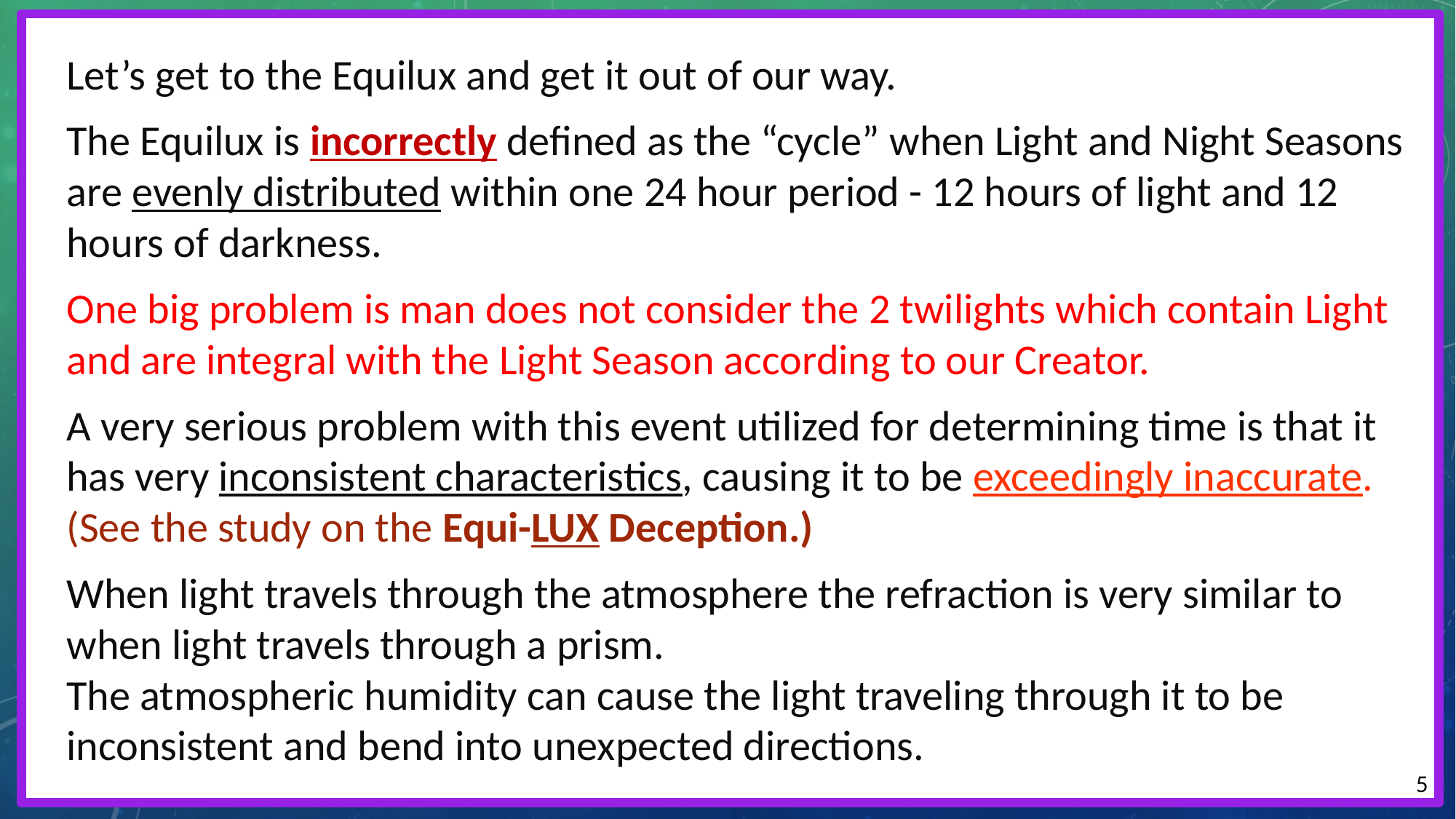

Let’s get to the Equilux and get it out of our way.
The Equilux is incorrectly defined as the “cycle” when Light and Night Seasons are evenly distributed within one 24 hour period - 12 hours of light and 12 hours of darkness.
One big problem is man does not consider the 2 twilights which contain Light and are integral with the Light Season according to our Creator.
A very serious problem with this event utilized for determining time is that it has very inconsistent characteristics, causing it to be exceedingly inaccurate.
(See the study on the Equi-LUX Deception.)
When light travels through the atmosphere the refraction is very similar to when light travels through a prism.
The atmospheric humidity can cause the light traveling through it to be inconsistent and bend into unexpected directions.
5